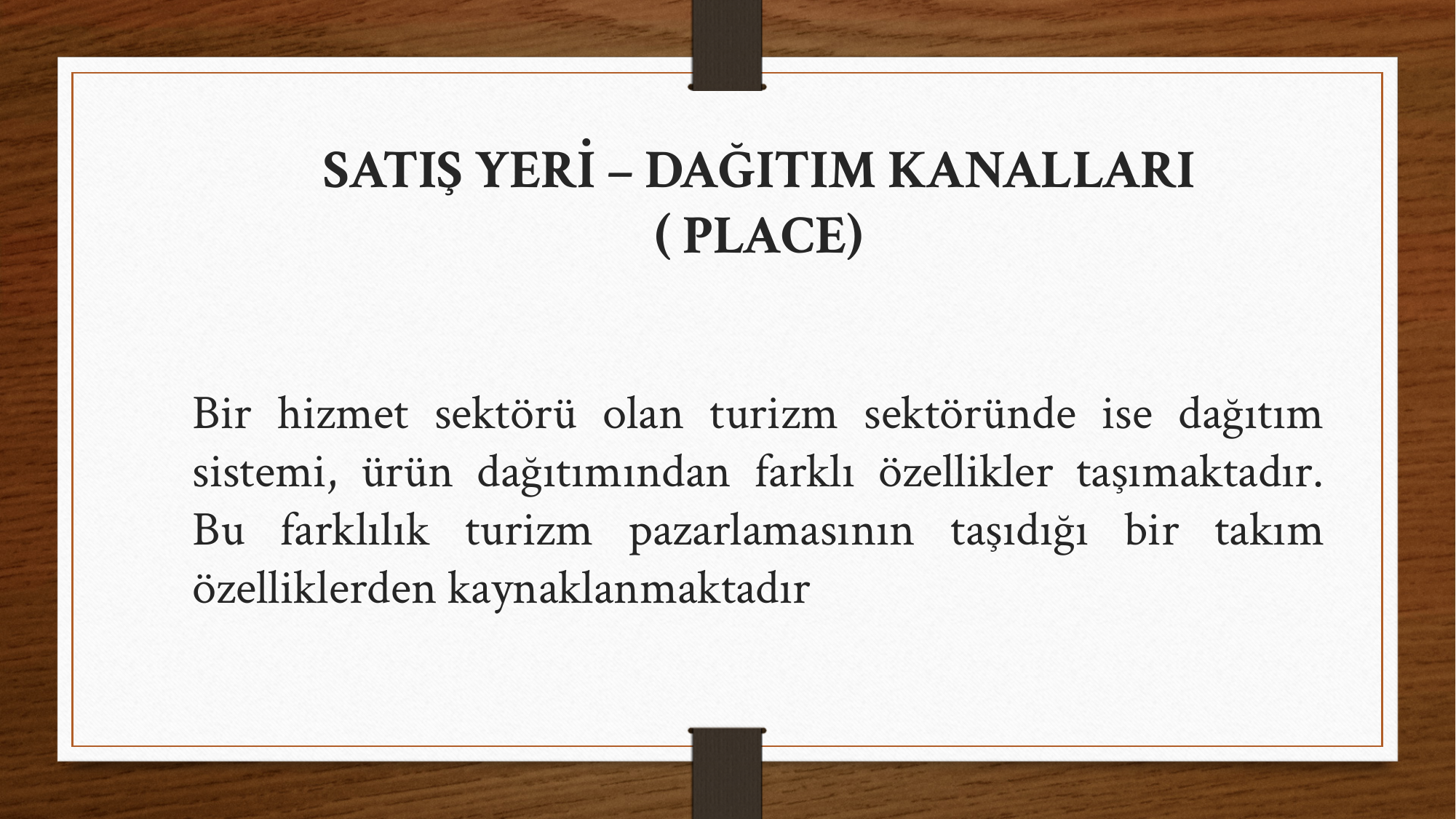

SATIŞ YERİ – DAĞITIM KANALLARI
( PLACE)

Bir hizmet sektörü olan turizm sektöründe ise dağıtım sistemi, ürün dağıtımından farklı özellikler taşımaktadır. Bu farklılık turizm pazarlamasının taşıdığı bir takım özelliklerden kaynaklanmaktadır